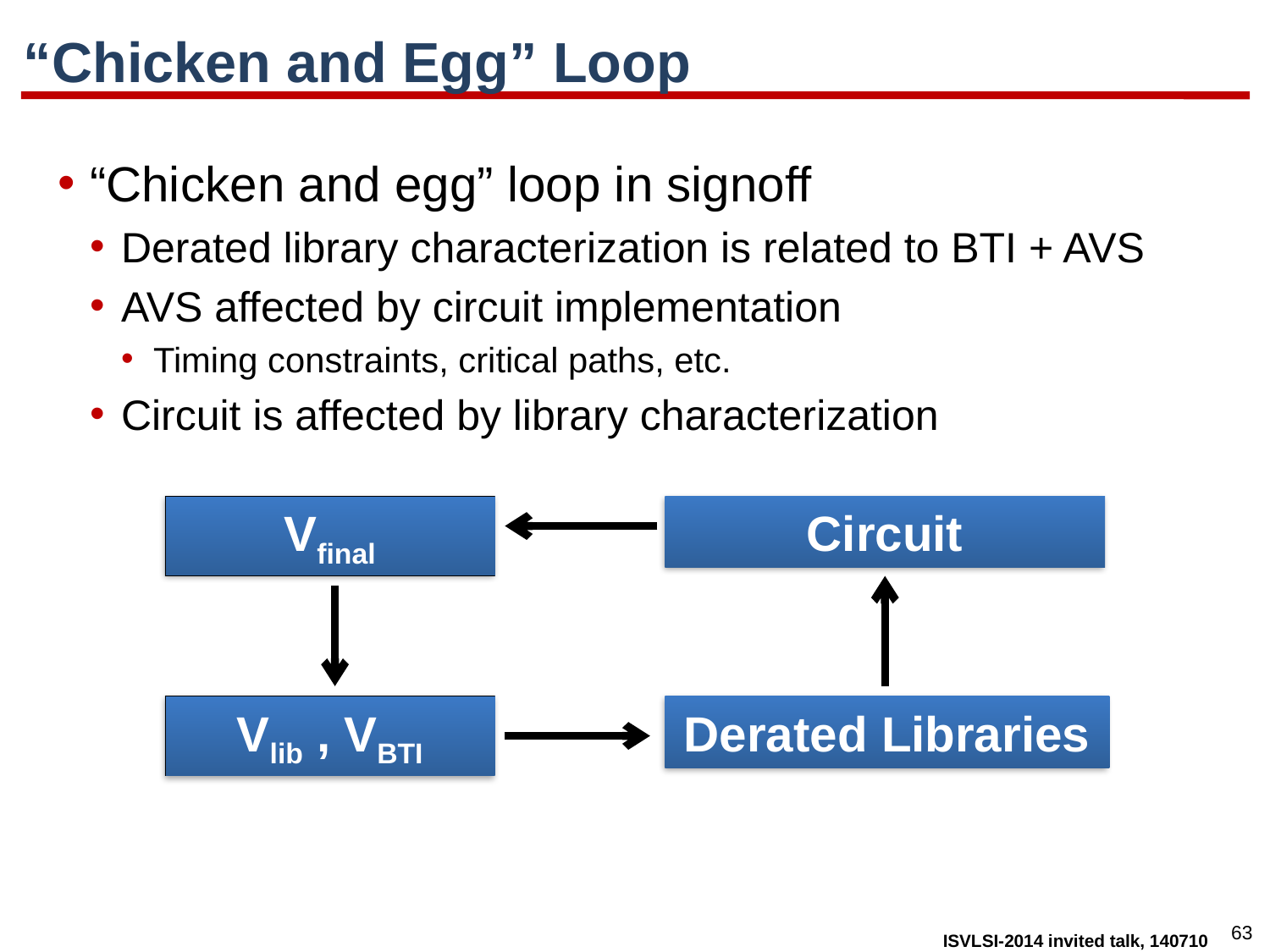

# “Chicken and Egg” Loop
“Chicken and egg” loop in signoff
Derated library characterization is related to BTI + AVS
AVS affected by circuit implementation
Timing constraints, critical paths, etc.
Circuit is affected by library characterization
Vfinal
Circuit
Vlib , VBTI
Derated Libraries